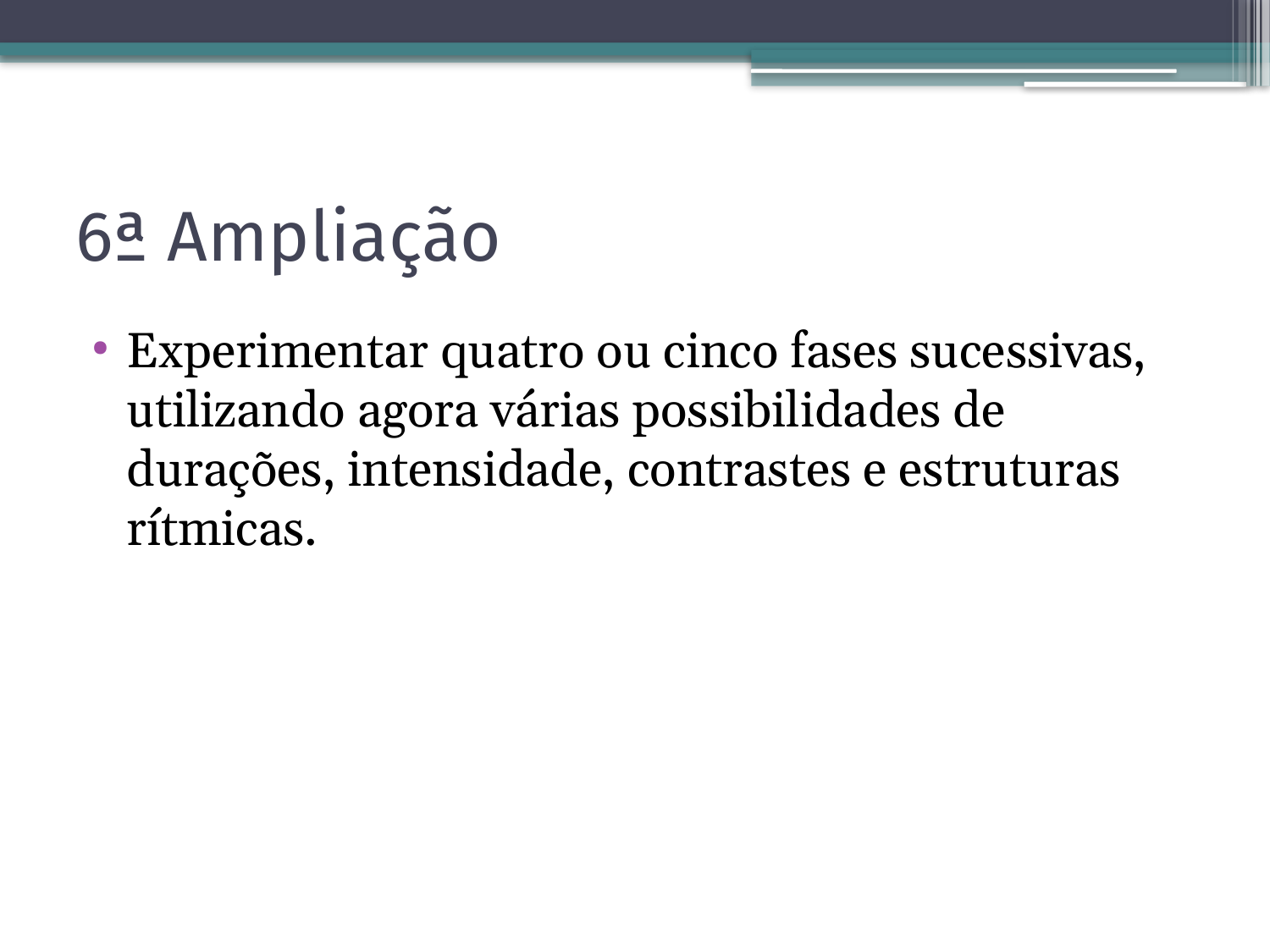

# 6ª Ampliação
Experimentar quatro ou cinco fases sucessivas, utilizando agora várias possibilidades de durações, intensidade, contrastes e estruturas rítmicas.